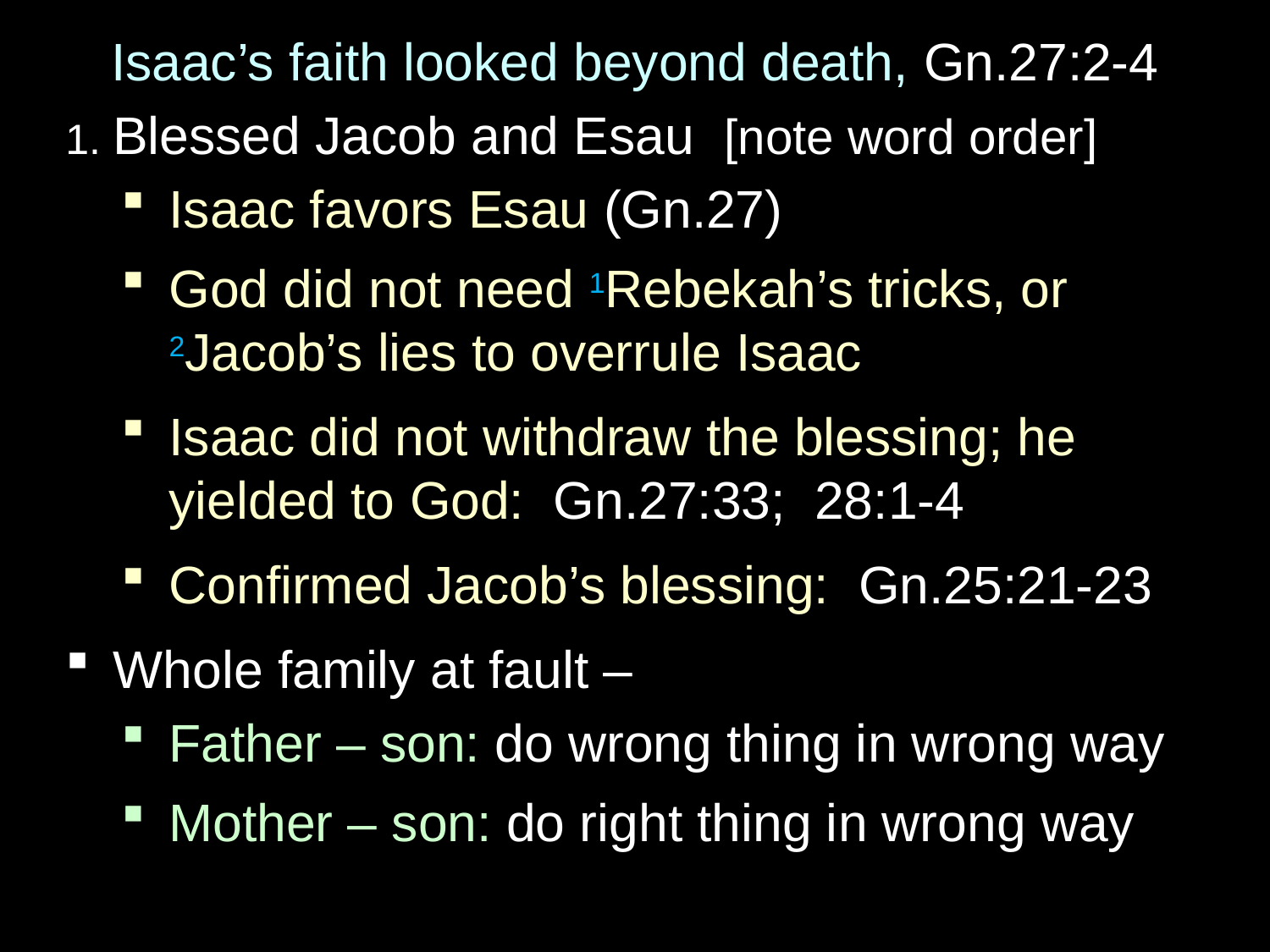

Isaac’s faith looked beyond death, Gn.27:2-4
1. Blessed Jacob and Esau  [note word order]
Isaac favors Esau (Gn.27)
God did not need 1Rebekah’s tricks, or
2Jacob’s lies to overrule Isaac
Isaac did not withdraw the blessing; he yielded to God:  Gn.27:33;  28:1-4
Confirmed Jacob’s blessing:  Gn.25:21-23
Whole family at fault –
Father – son: do wrong thing in wrong way
Mother – son: do right thing in wrong way